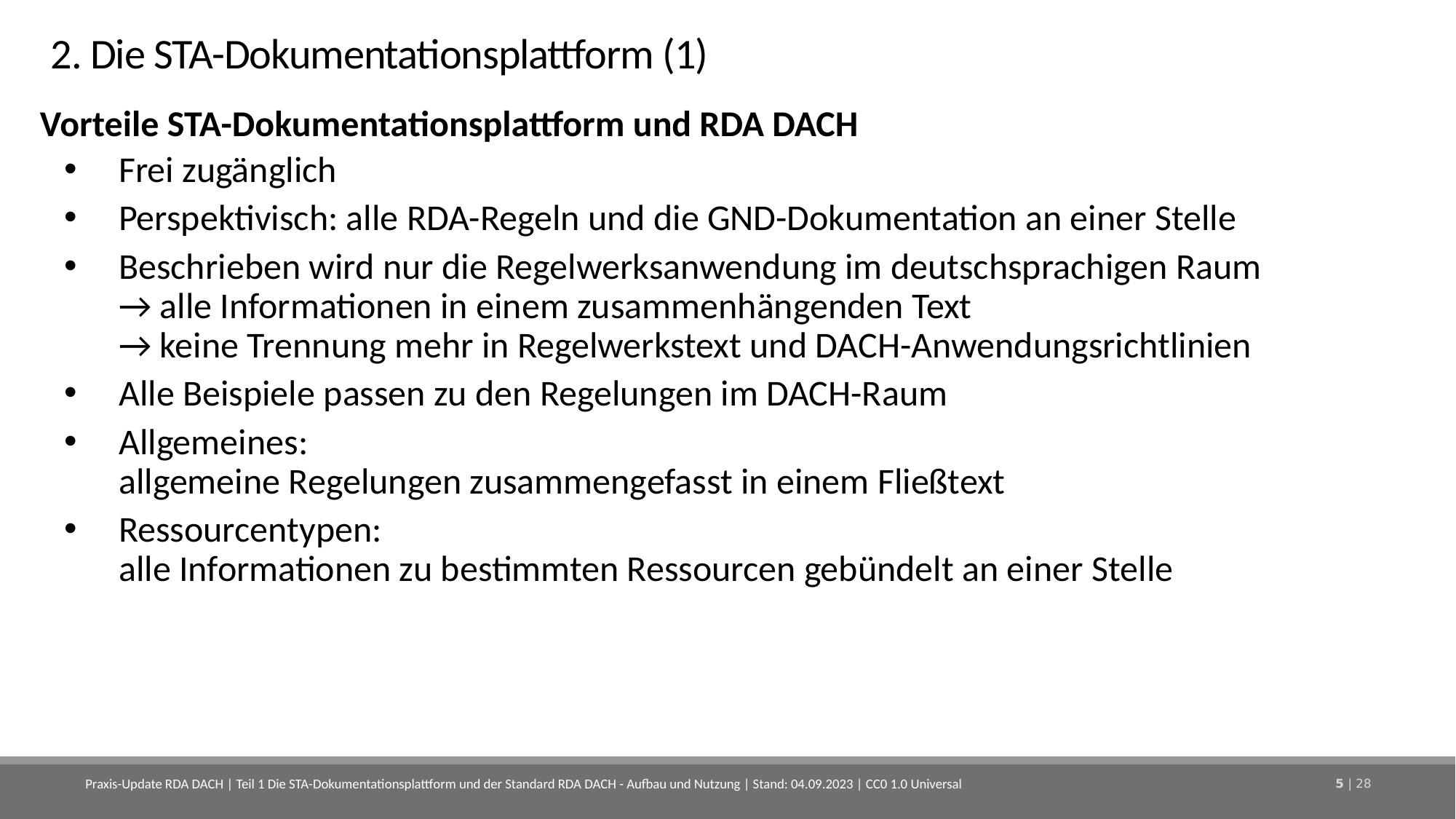

# 2. Die STA-Dokumentationsplattform (1)
Vorteile STA-Dokumentationsplattform und RDA DACH
Frei zugänglich
Perspektivisch: alle RDA-Regeln und die GND-Dokumentation an einer Stelle
Beschrieben wird nur die Regelwerksanwendung im deutschsprachigen Raum
→ alle Informationen in einem zusammenhängenden Text
→ keine Trennung mehr in Regelwerkstext und DACH-Anwendungsrichtlinien
Alle Beispiele passen zu den Regelungen im DACH-Raum
Allgemeines:
allgemeine Regelungen zusammengefasst in einem Fließtext
Ressourcentypen:
alle Informationen zu bestimmten Ressourcen gebündelt an einer Stelle

Praxis-Update RDA DACH | Teil 1 Die STA-Dokumentationsplattform und der Standard RDA DACH - Aufbau und Nutzung | Stand: 04.09.2023 | CC0 1.0 Universal
5 | 28